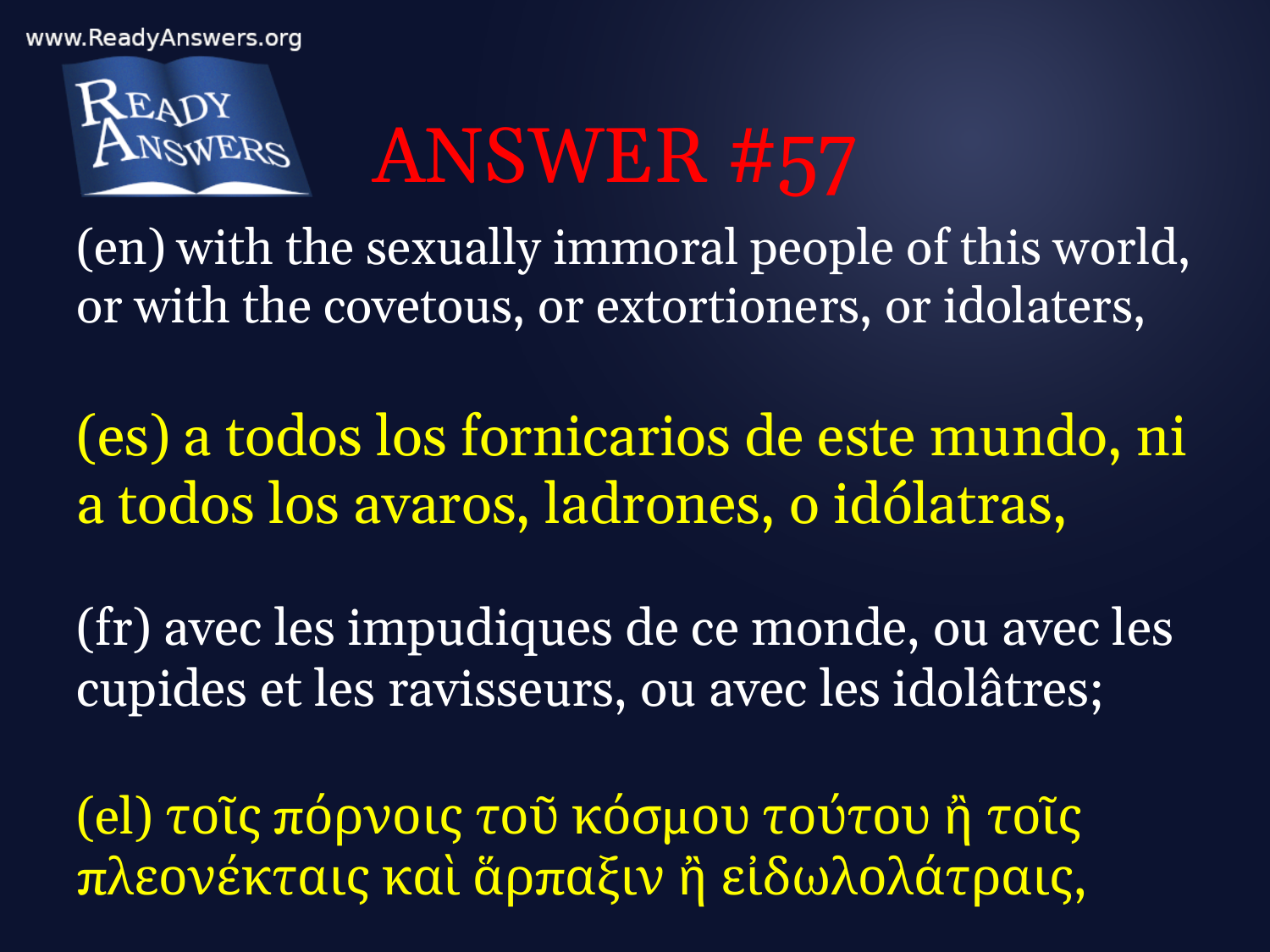

# ANSWER #57
(en) with the sexually immoral people of this world, or with the covetous, or extortioners, or idolaters,
(es) a todos los fornicarios de este mundo, ni a todos los avaros, ladrones, o idólatras,
(fr) avec les impudiques de ce monde, ou avec les cupides et les ravisseurs, ou avec les idolâtres;
(el) τοῖς πόρνοις τοῦ κόσμου τούτου ἢ τοῖς πλεονέκταις καὶ ἅρπαξιν ἢ εἰδωλολάτραις,